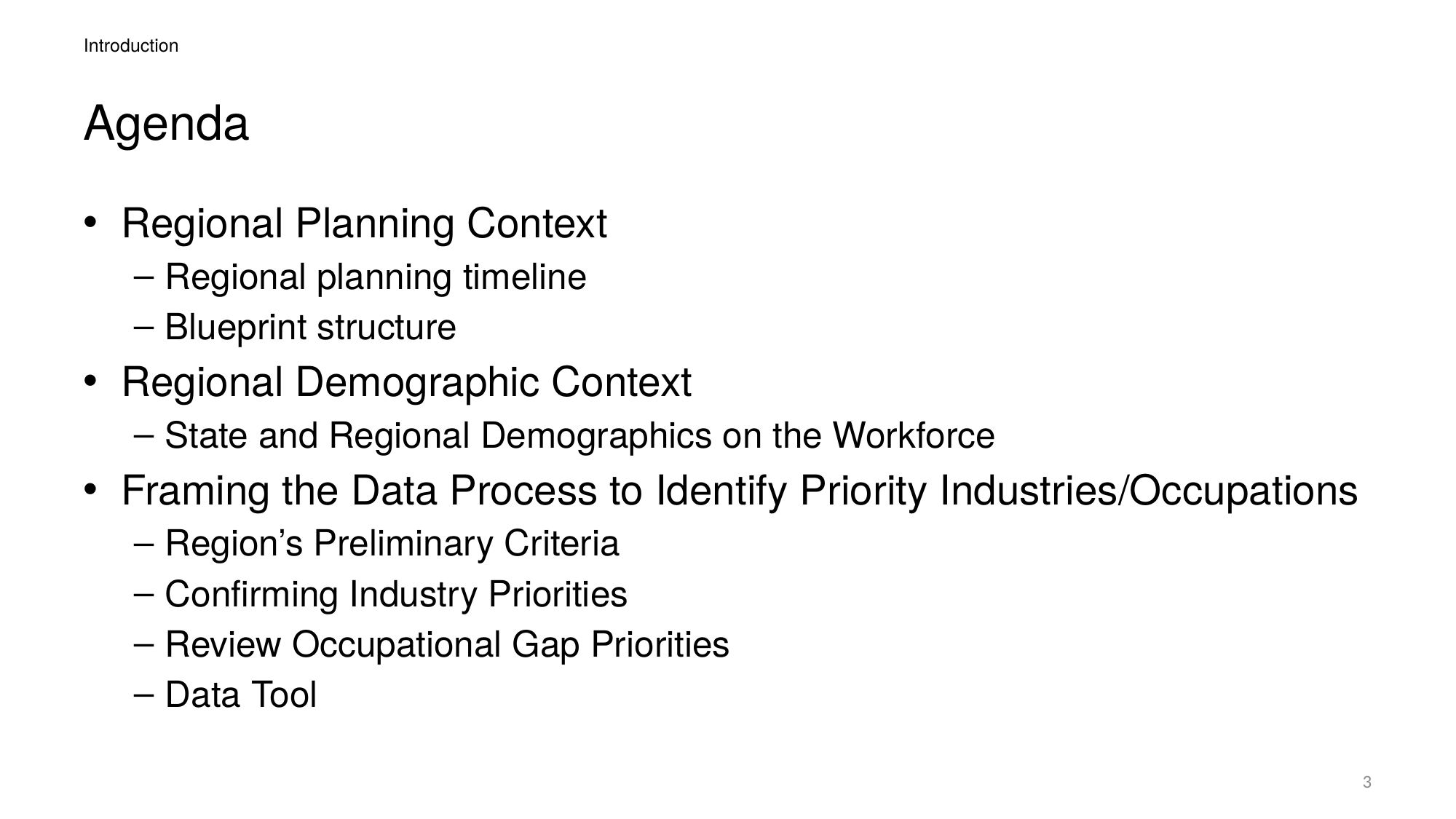

Introduction
# Agenda
Regional Planning Context
Regional planning timeline
Blueprint structure
Regional Demographic Context
State and Regional Demographics on the Workforce
Framing the Data Process to Identify Priority Industries/Occupations
Region’s Preliminary Criteria
Confirming Industry Priorities
Review Occupational Gap Priorities
Data Tool

3